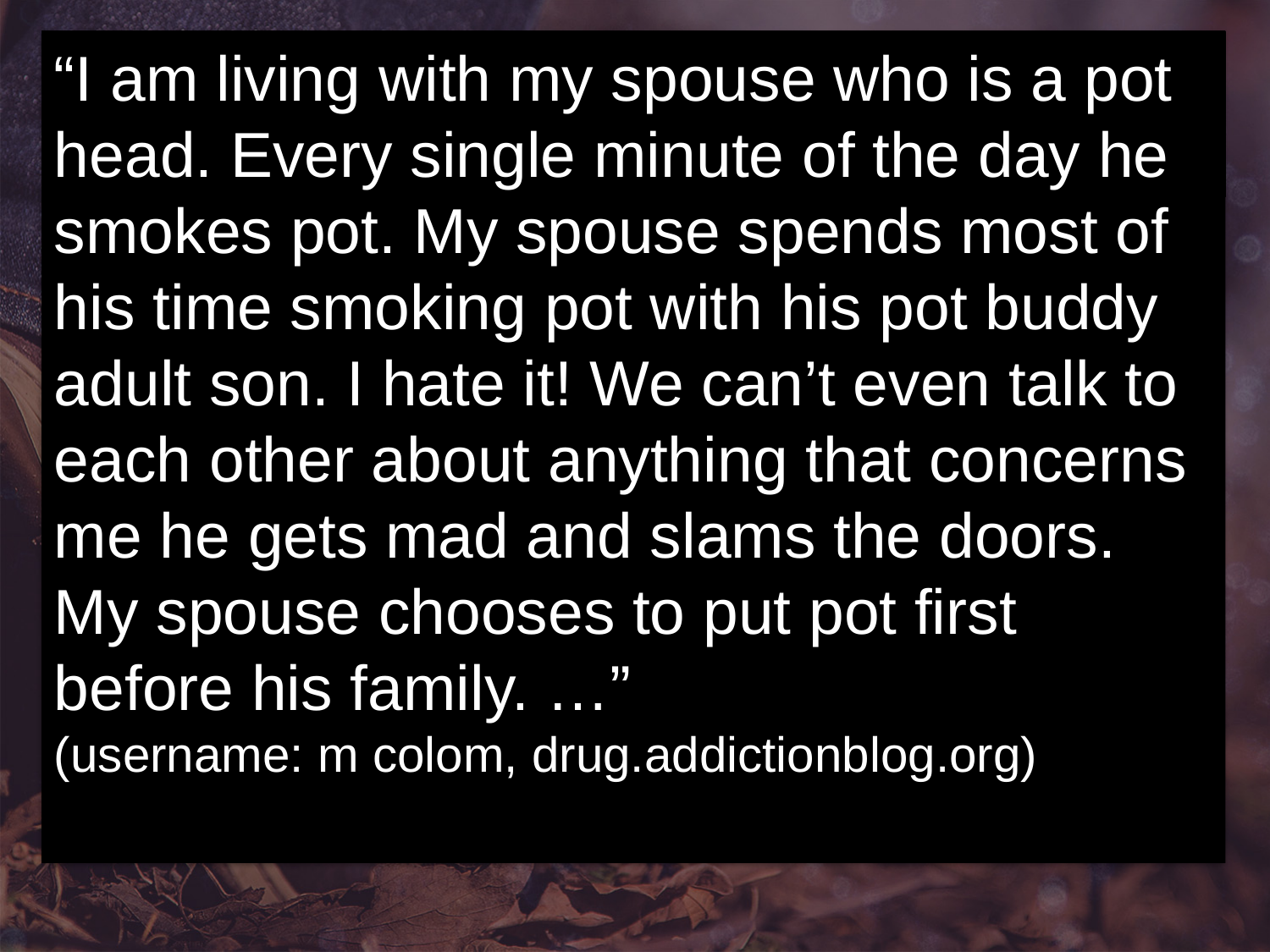

“I am living with my spouse who is a pot head. Every single minute of the day he smokes pot. My spouse spends most of his time smoking pot with his pot buddy adult son. I hate it! We can’t even talk to each other about anything that concerns me he gets mad and slams the doors. My spouse chooses to put pot first before his family. …”
(username: m colom, drug.addictionblog.org)